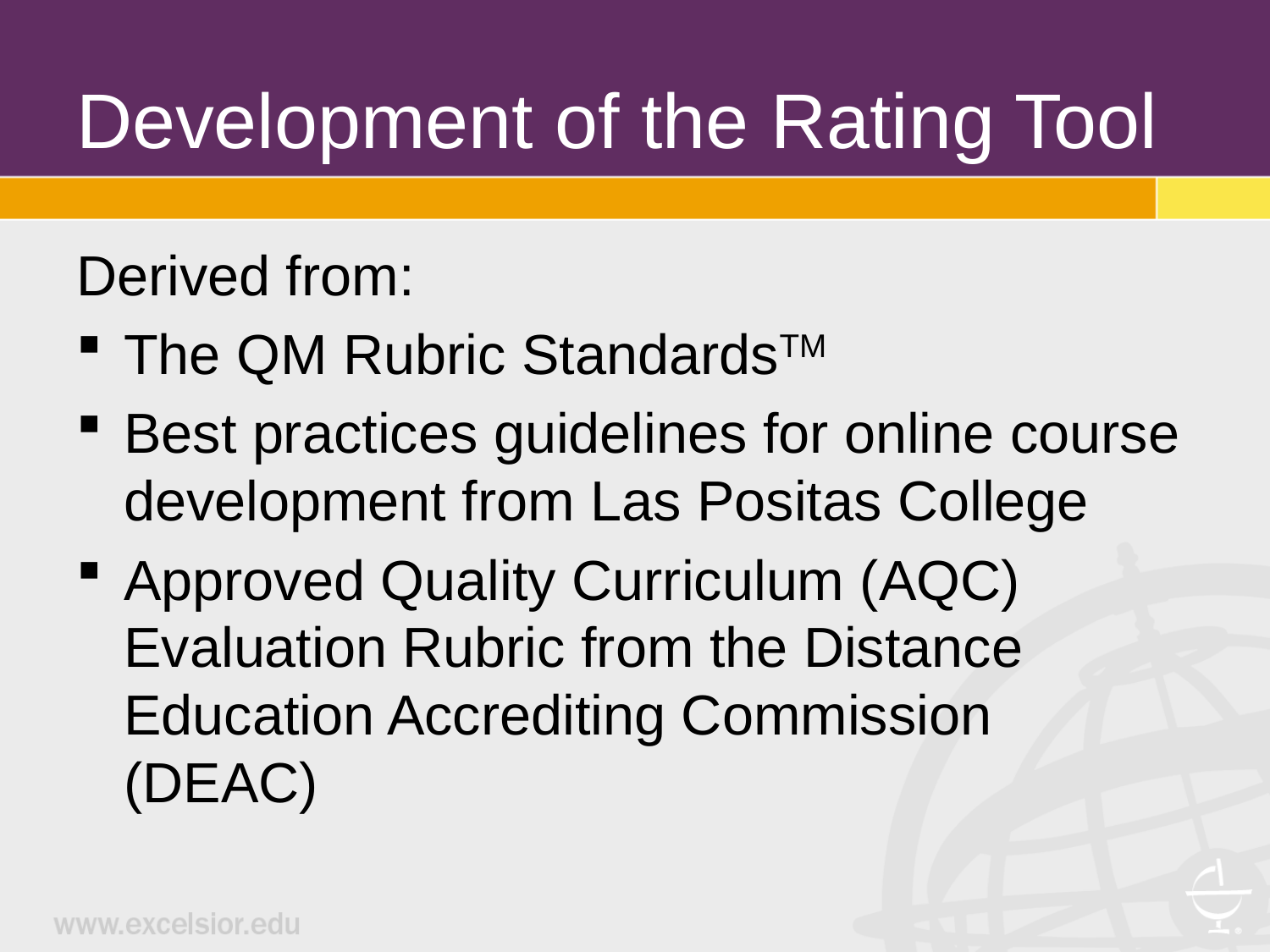

# Development of the Rating Tool
Derived from:
The QM Rubric StandardsTM
Best practices guidelines for online course development from Las Positas College
Approved Quality Curriculum (AQC) Evaluation Rubric from the Distance Education Accrediting Commission (DEAC)